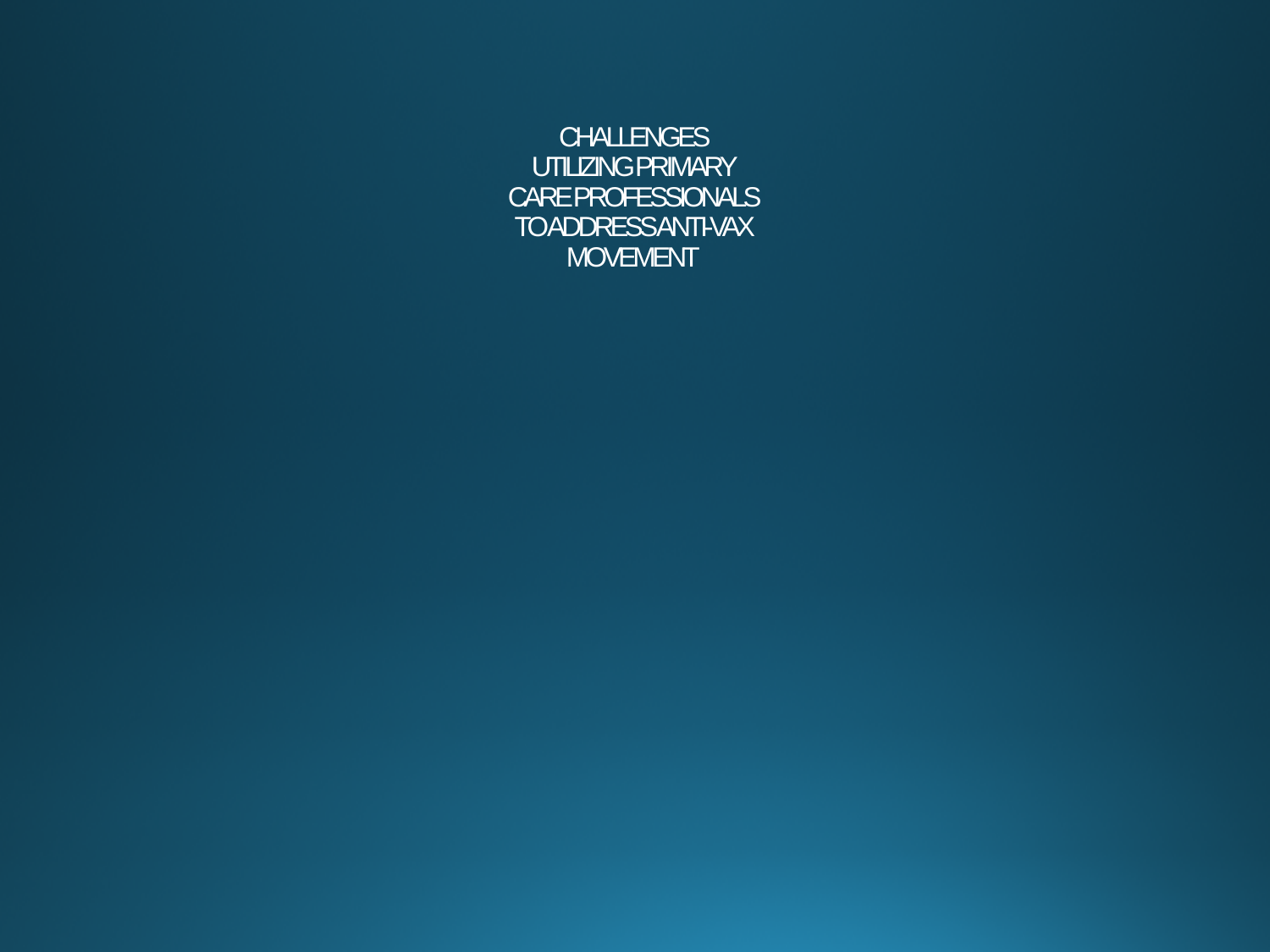

# CHALLENGES UTILIZING PRIMARY CARE PROFESSIONALS TO ADDRESS ANTI-VAX MOVEMENT